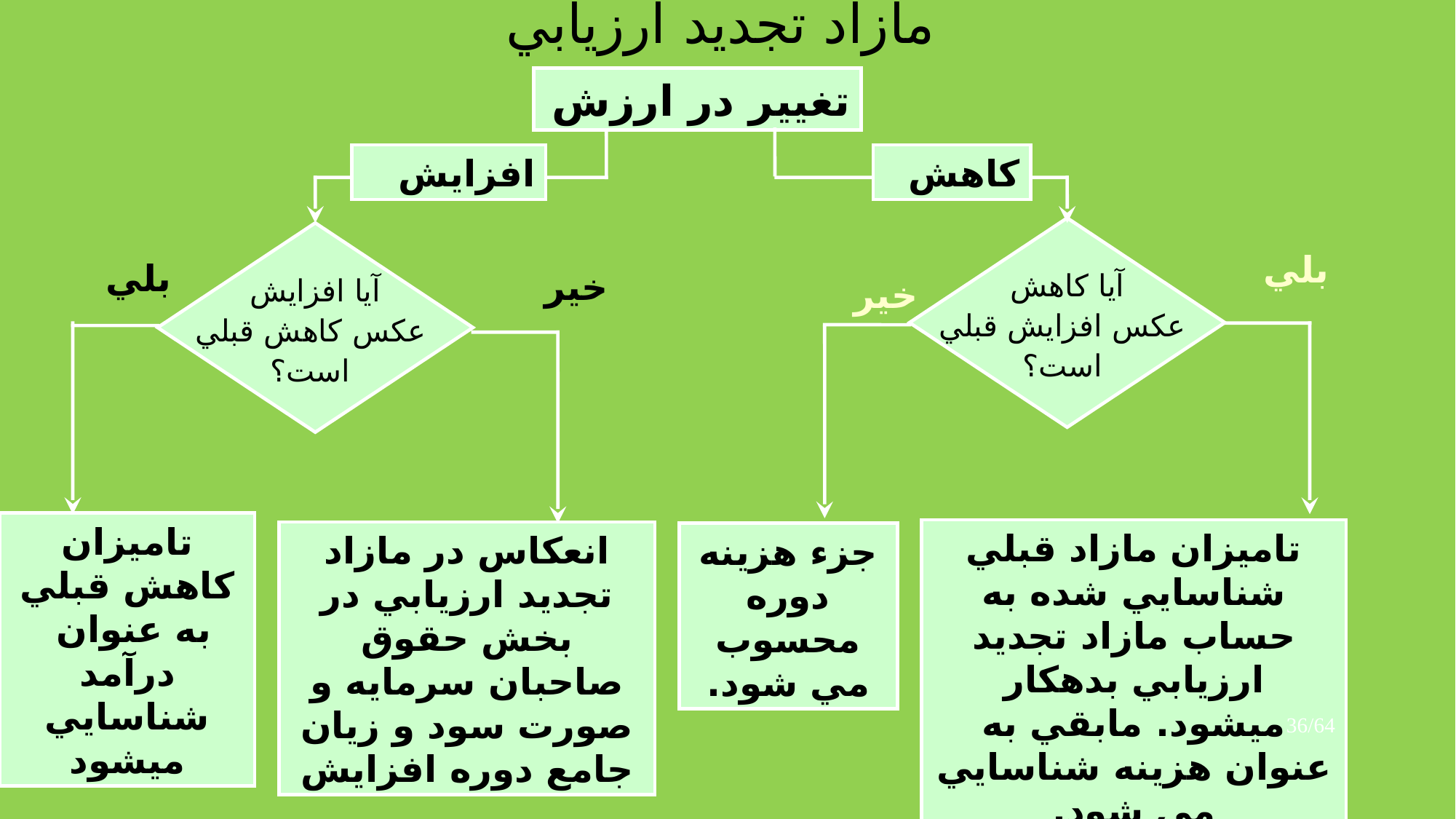

# مازاد تجديد ارزيابي
تغيير در ارزش

افزايش
کاهش

آيا کاهش
 عکس افزايش قبلي
 است؟
آيا افزايش
 عکس کاهش قبلي
 است؟
بلي
بلي
خير
خير

تاميزان کاهش قبلي به عنوان  درآمد شناسايي ميشود
تاميزان مازاد قبلي شناسايي شده به حساب مازاد تجديد ارزيابي بدهکار ميشود. مابقي به عنوان هزينه شناسايي مي شود.
انعکاس در مازاد تجديد ارزيابي در بخش حقوق صاحبان سرمايه و صورت سود و زيان جامع دوره افزايش
جزء هزينه دوره محسوب مي شود.
36/64